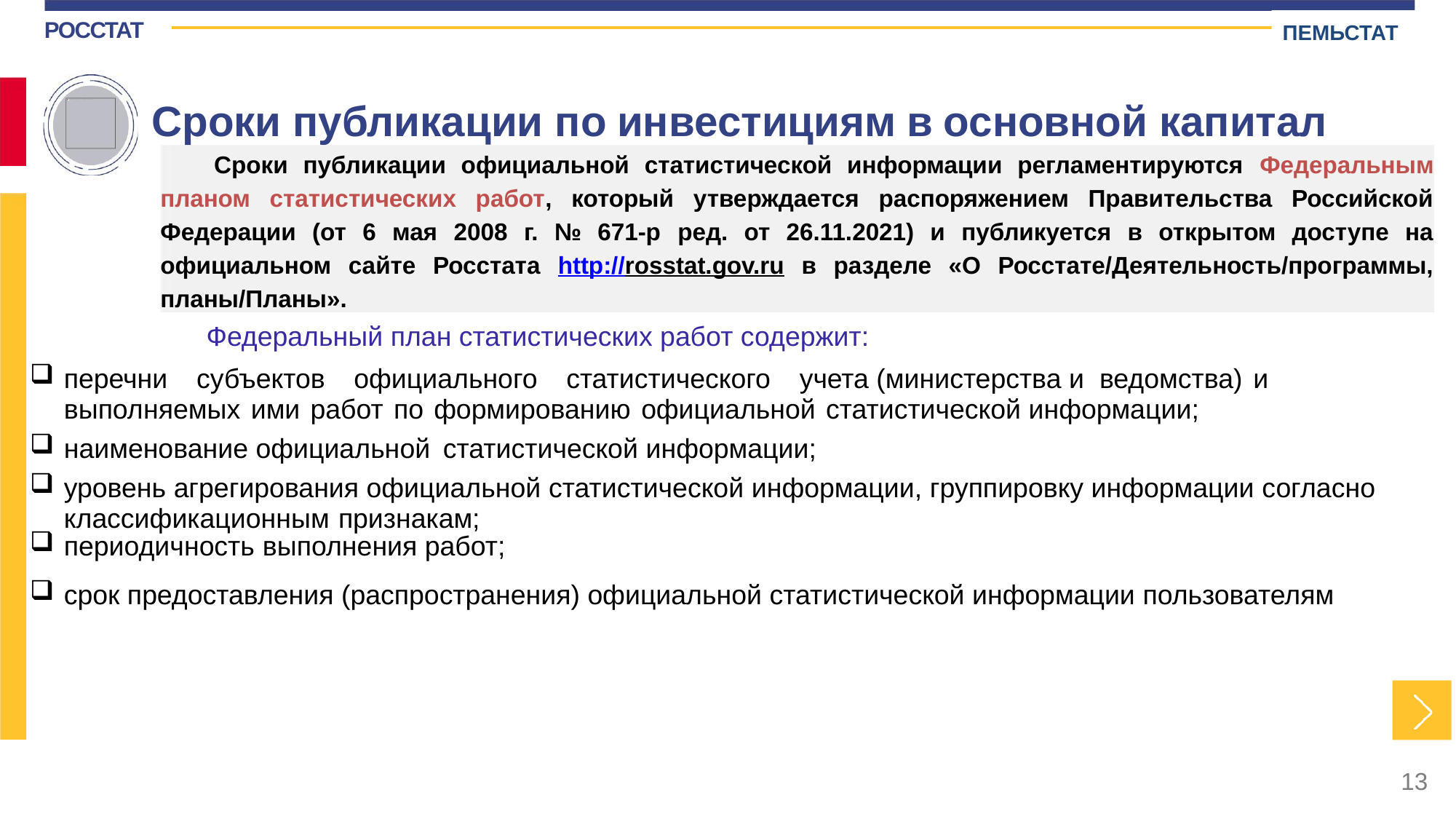

ПЕМЬСТАТ
РОССТАТ

Сроки публикации по инвестициям в основной капитал
Сроки публикации официальной статистической информации регламентируются Федеральным планом статистических работ, который утверждается распоряжением Правительства Российской Федерации (от 6 мая 2008 г. № 671-р ред. от 26.11.2021) и публикуется в открытом доступе на официальном сайте Росстата http://rosstat.gov.ru в разделе «О Росстате/Деятельность/программы, планы/Планы».

Федеральный план статистических работ содержит:
перечни субъектов официального статистического учета (министерства и  ведомства) и выполняемых ими работ по формированию официальной статистической информации;
наименование официальной статистической информации;
уровень агрегирования официальной статистической информации, группировку информации согласно классификационным признакам;

периодичность выполнения работ;
срок предоставления (распространения) официальной статистической информации пользователям

13
13